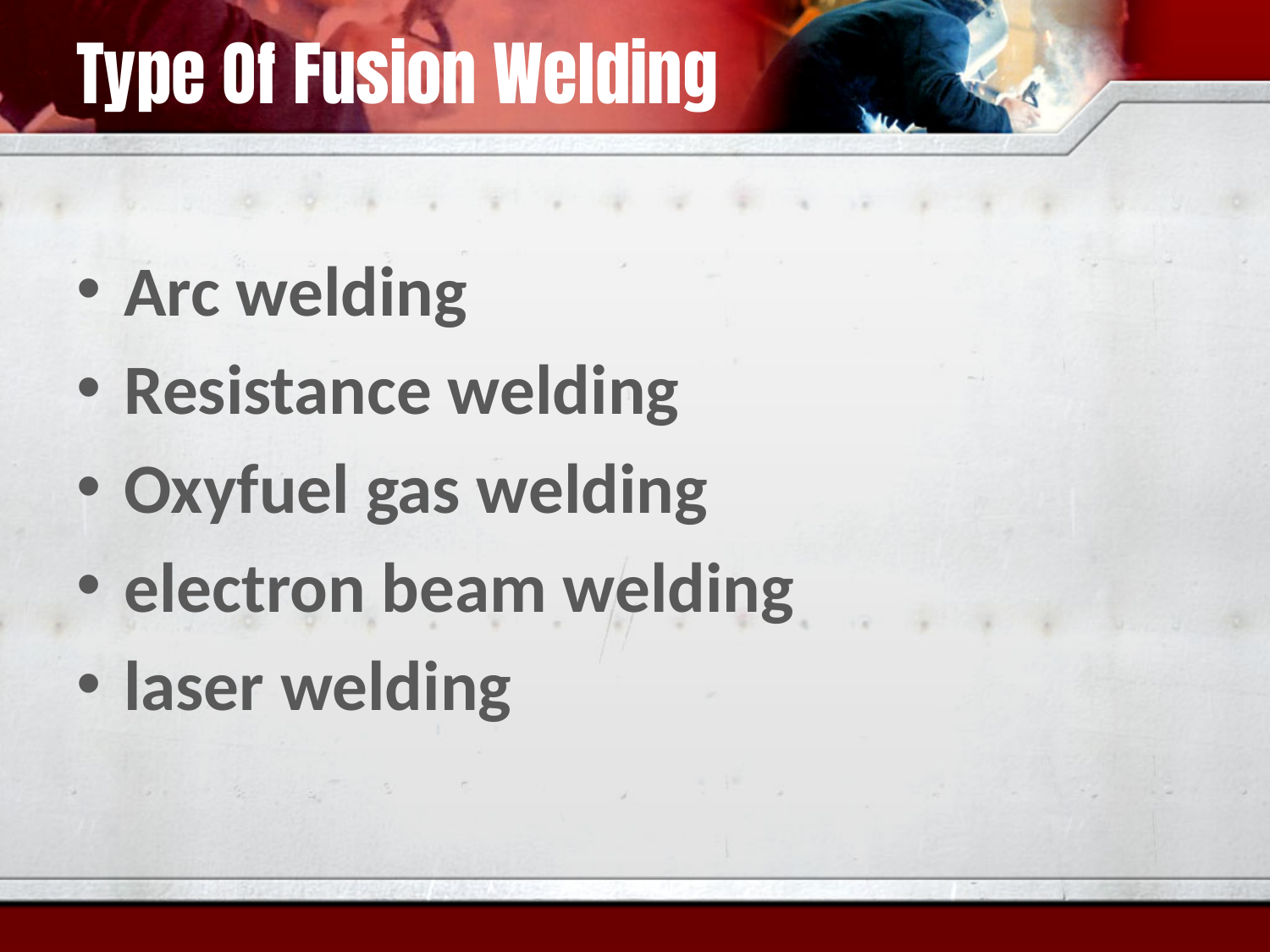

# Type Of Fusion Welding

Arc welding
Resistance welding
Oxyfuel gas welding
electron beam welding
laser welding